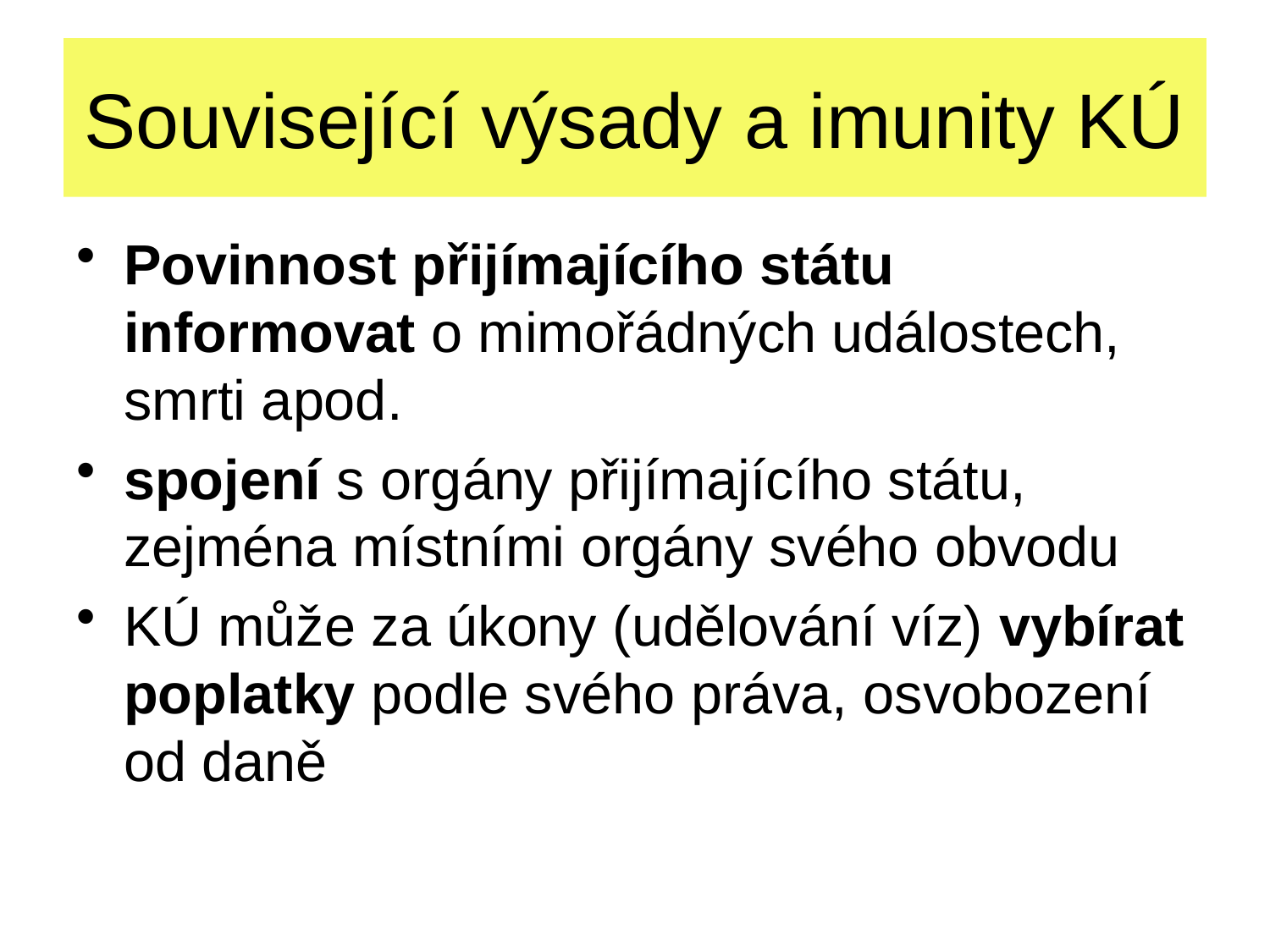

# Související výsady a imunity KÚ
Povinnost přijímajícího státu informovat o mimořádných událostech, smrti apod.
spojení s orgány přijímajícího státu, zejména místními orgány svého obvodu
KÚ může za úkony (udělování víz) vybírat poplatky podle svého práva, osvobození od daně